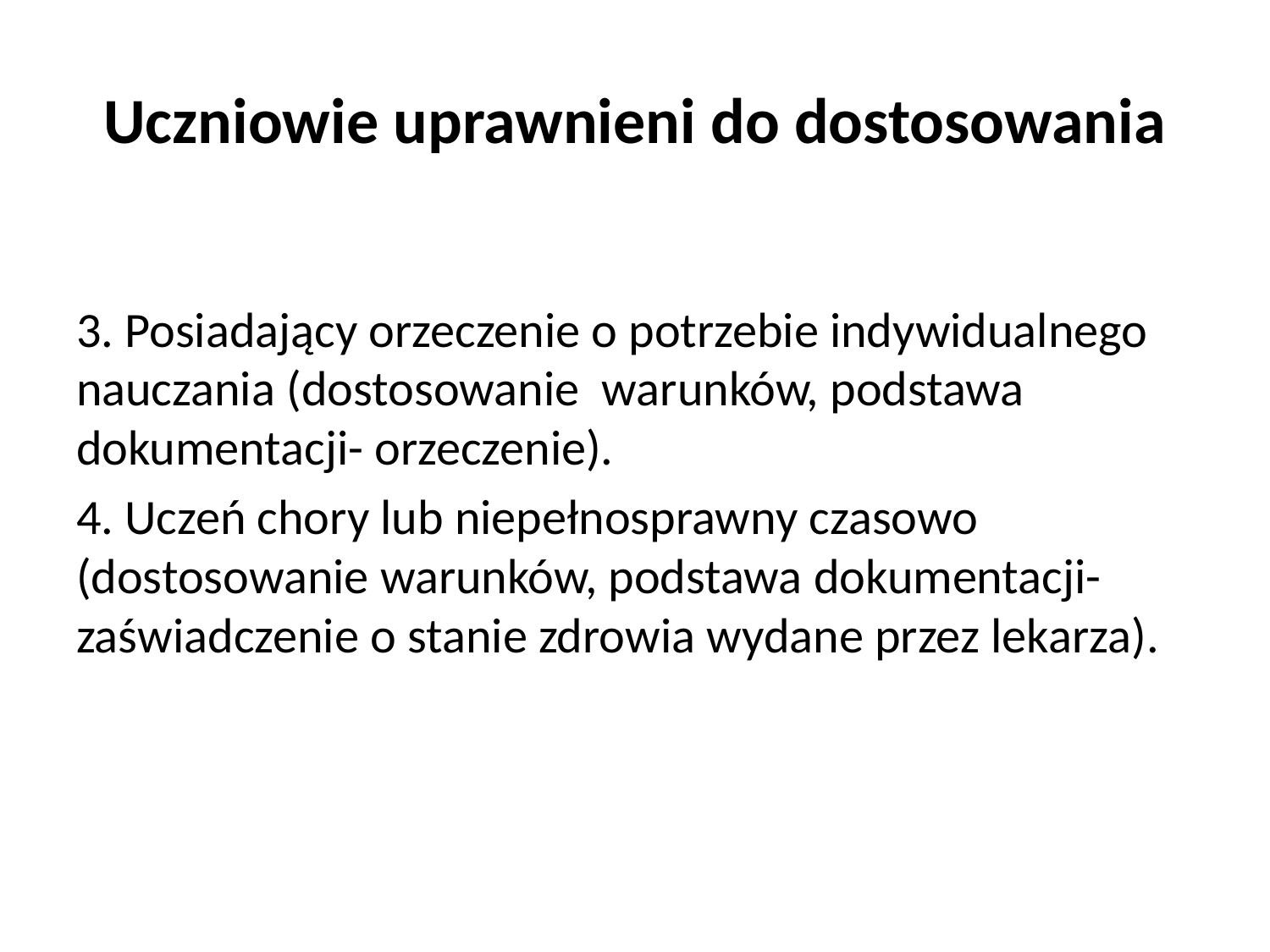

# Uczniowie uprawnieni do dostosowania

3. Posiadający orzeczenie o potrzebie indywidualnego nauczania (dostosowanie  warunków, podstawa dokumentacji- orzeczenie).
4. Uczeń chory lub niepełnosprawny czasowo (dostosowanie warunków, podstawa dokumentacji- zaświadczenie o stanie zdrowia wydane przez lekarza).